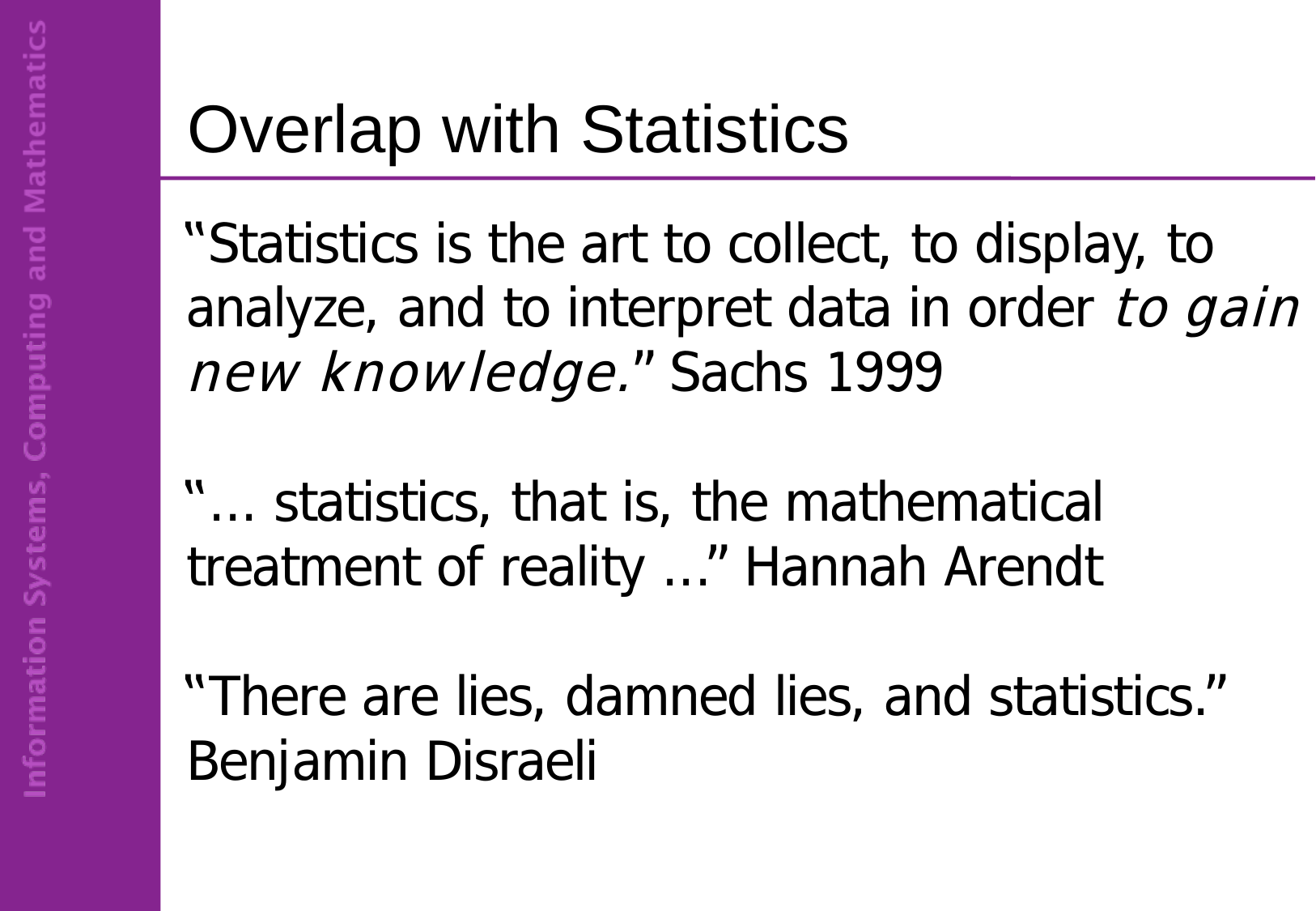

# Overlap with Statistics

“Statistics is the art to collect, to display, to analyze, and to interpret data in order to gain new knowledge.” Sachs 1999

“... statistics, that is, the mathematical treatment of reality ...” Hannah Arendt

“There are lies, damned lies, and statistics.”
Benjamin Disraeli